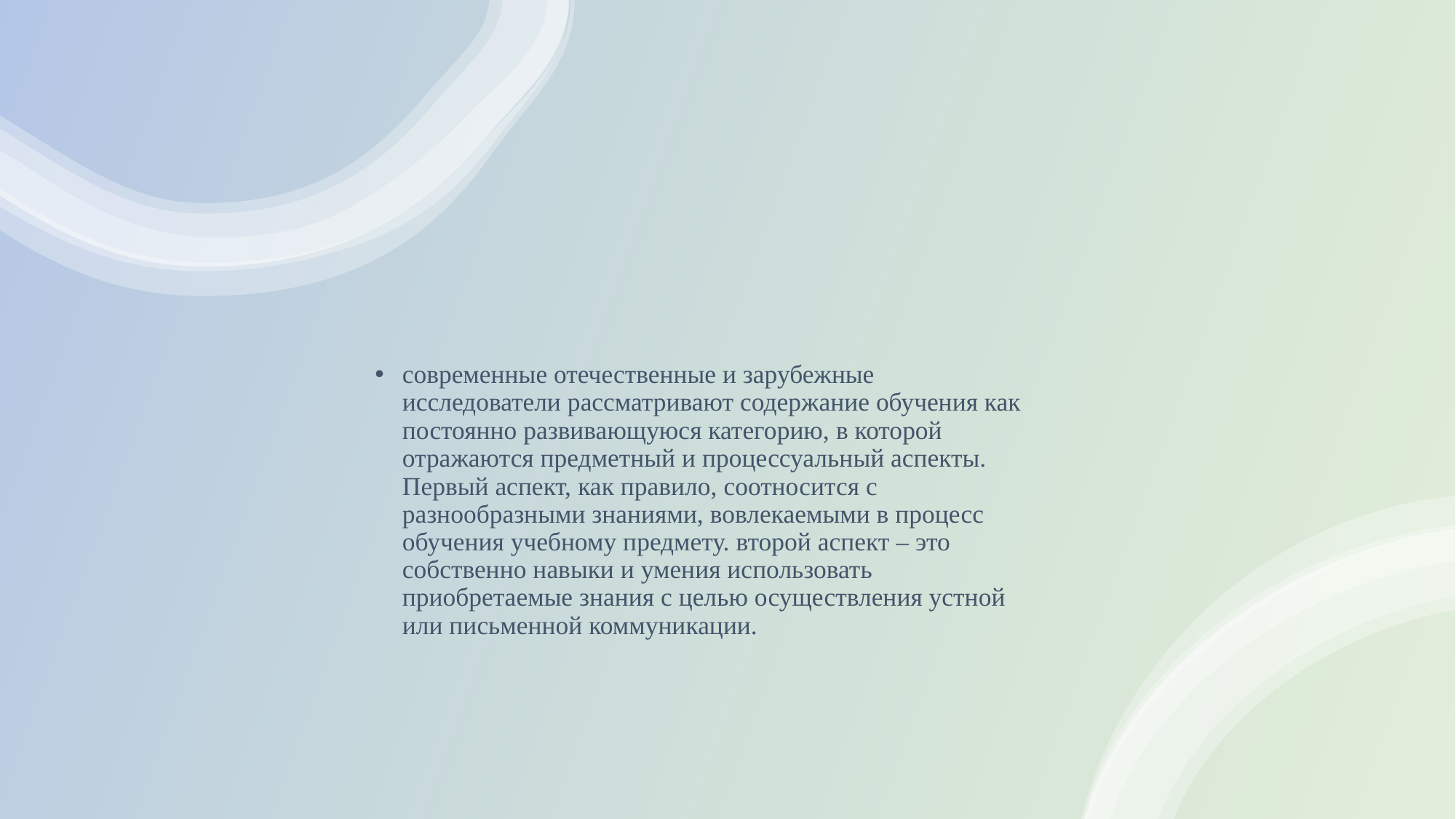

современные отечественные и зарубежные исследователи рассматривают содержание обучения как постоянно развивающуюся категорию, в которой отражаются предметный и процессуальный аспекты. Первый аспект, как правило, соотносится с разнообразными знаниями, вовлекаемыми в процесс обучения учебному предмету. второй аспект – это собственно навыки и умения использовать приобретаемые знания с целью осуществления устной или письменной коммуникации.